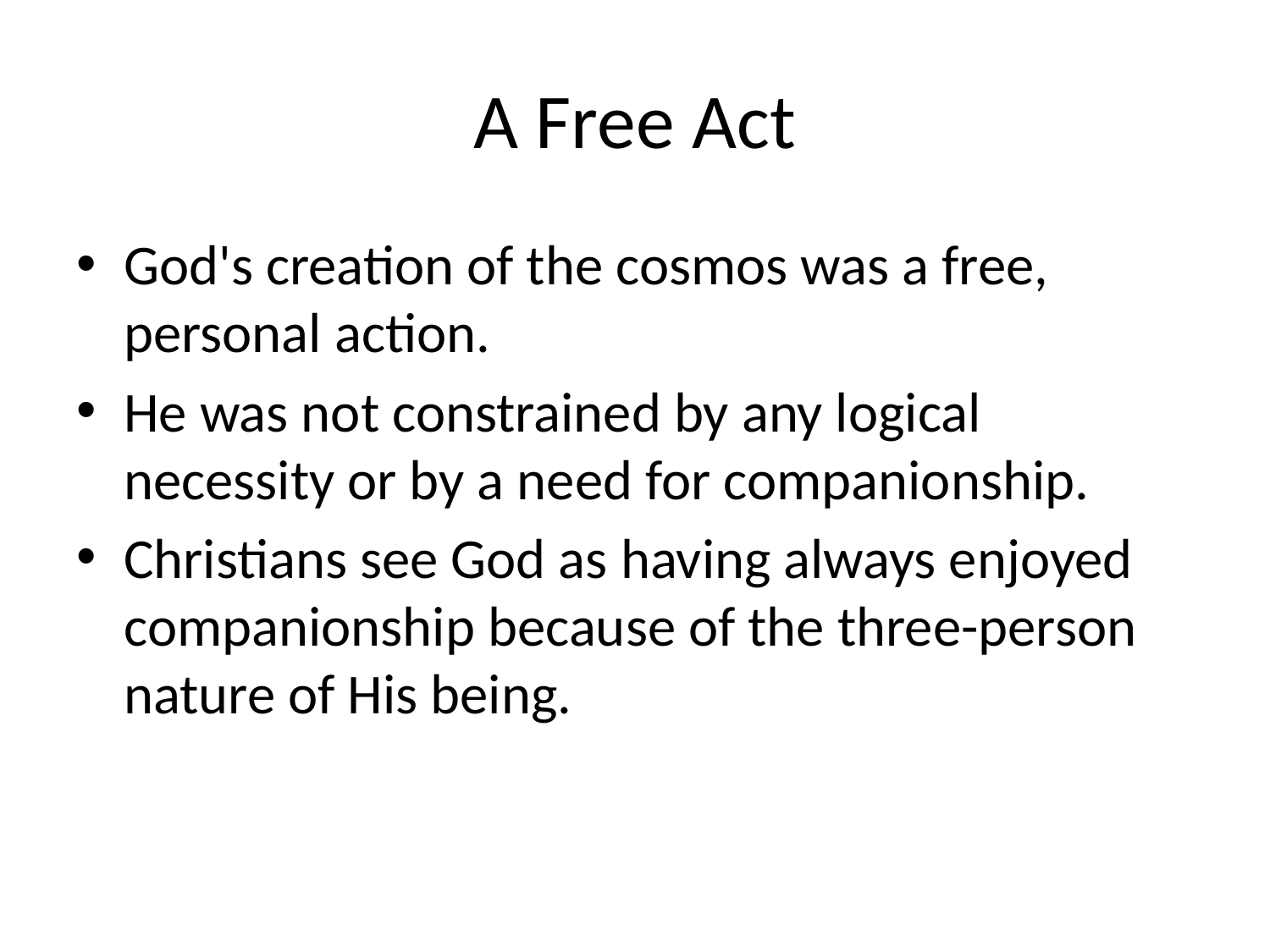

# A Free Act
God's creation of the cosmos was a free, personal action.
He was not constrained by any logical necessity or by a need for companionship.
Christians see God as having always enjoyed companionship because of the three-person nature of His being.